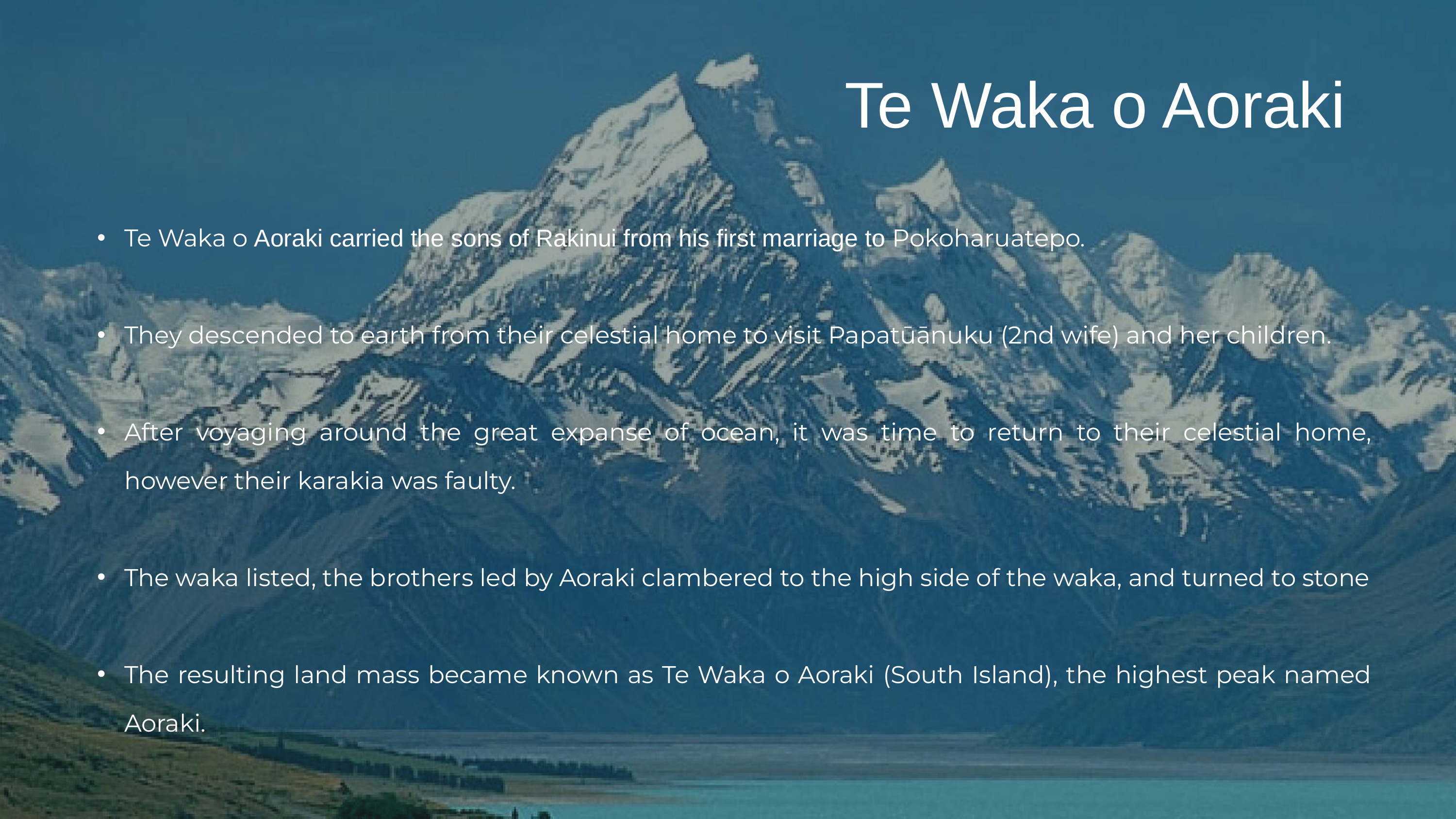

Te Waka o Aoraki
Te Waka o Aoraki carried the sons of Rakinui from his first marriage to Pokoharuatepo.

They descended to earth from their celestial home to visit Papatūānuku (2nd wife) and her children.

After voyaging around the great expanse of ocean, it was time to return to their celestial home, however their karakia was faulty.

The waka listed, the brothers led by Aoraki clambered to the high side of the waka, and turned to stone

The resulting land mass became known as Te Waka o Aoraki (South Island), the highest peak named Aoraki.